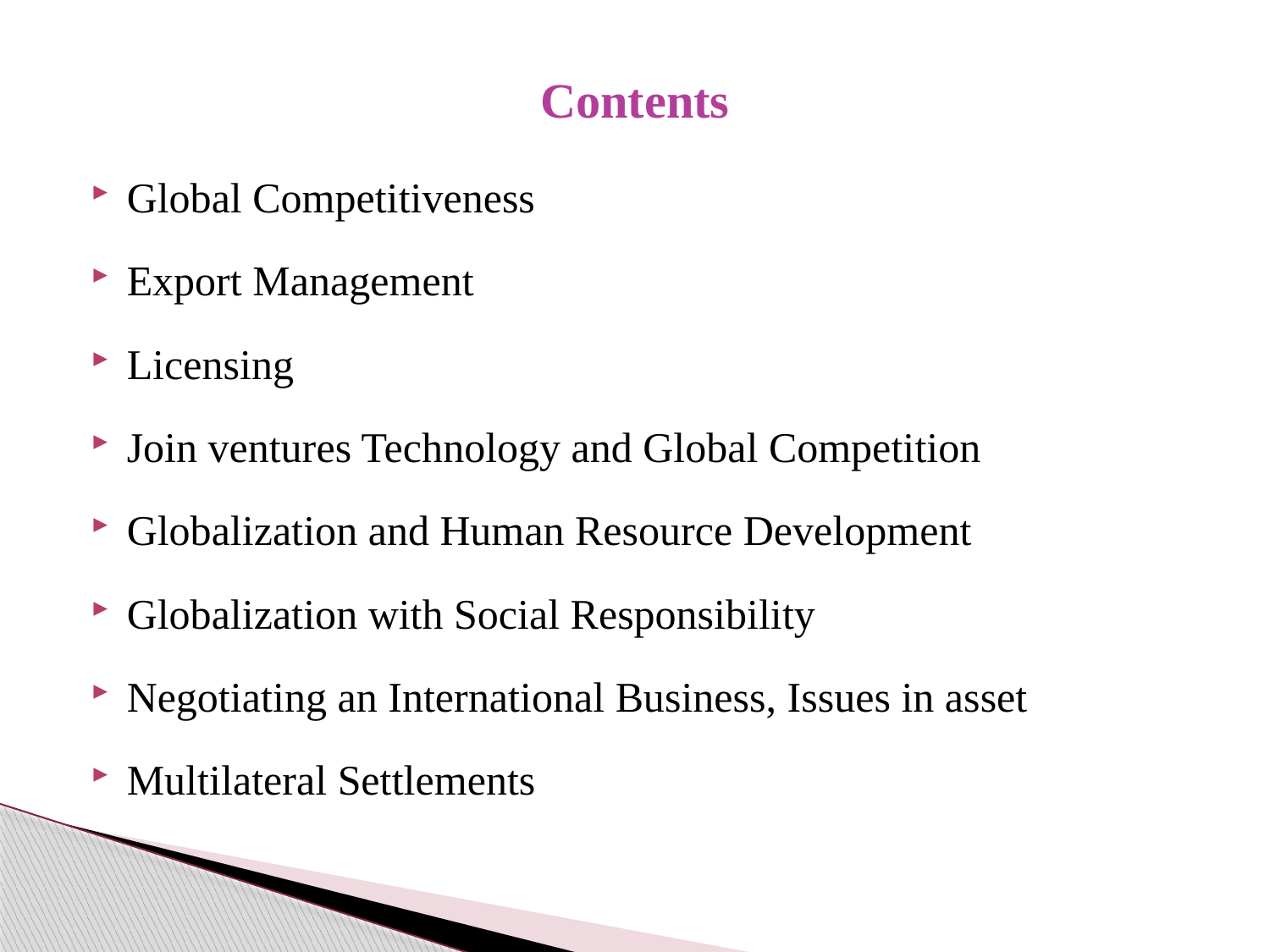

# Contents
Global Competitiveness
Export Management
Licensing
Join ventures Technology and Global Competition
Globalization and Human Resource Development
Globalization with Social Responsibility
Negotiating an International Business, Issues in asset
Multilateral Settlements